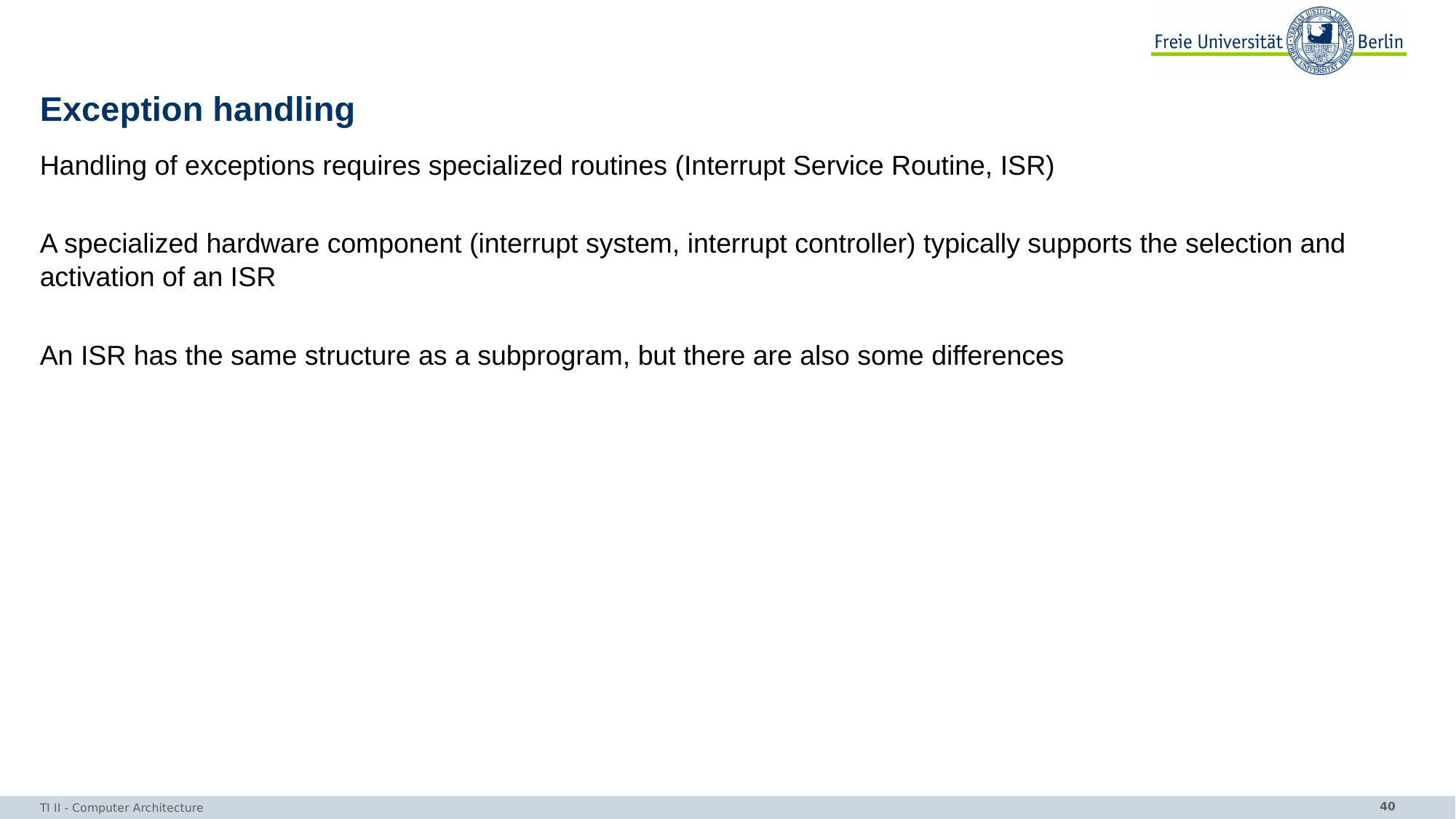

# Exception handling
Handling of exceptions requires specialized routines (Interrupt Service Routine, ISR)

A specialized hardware component (interrupt system, interrupt controller) typically supports the selection and activation of an ISR

An ISR has the same structure as a subprogram, but there are also some differences

TI II - Computer Architecture